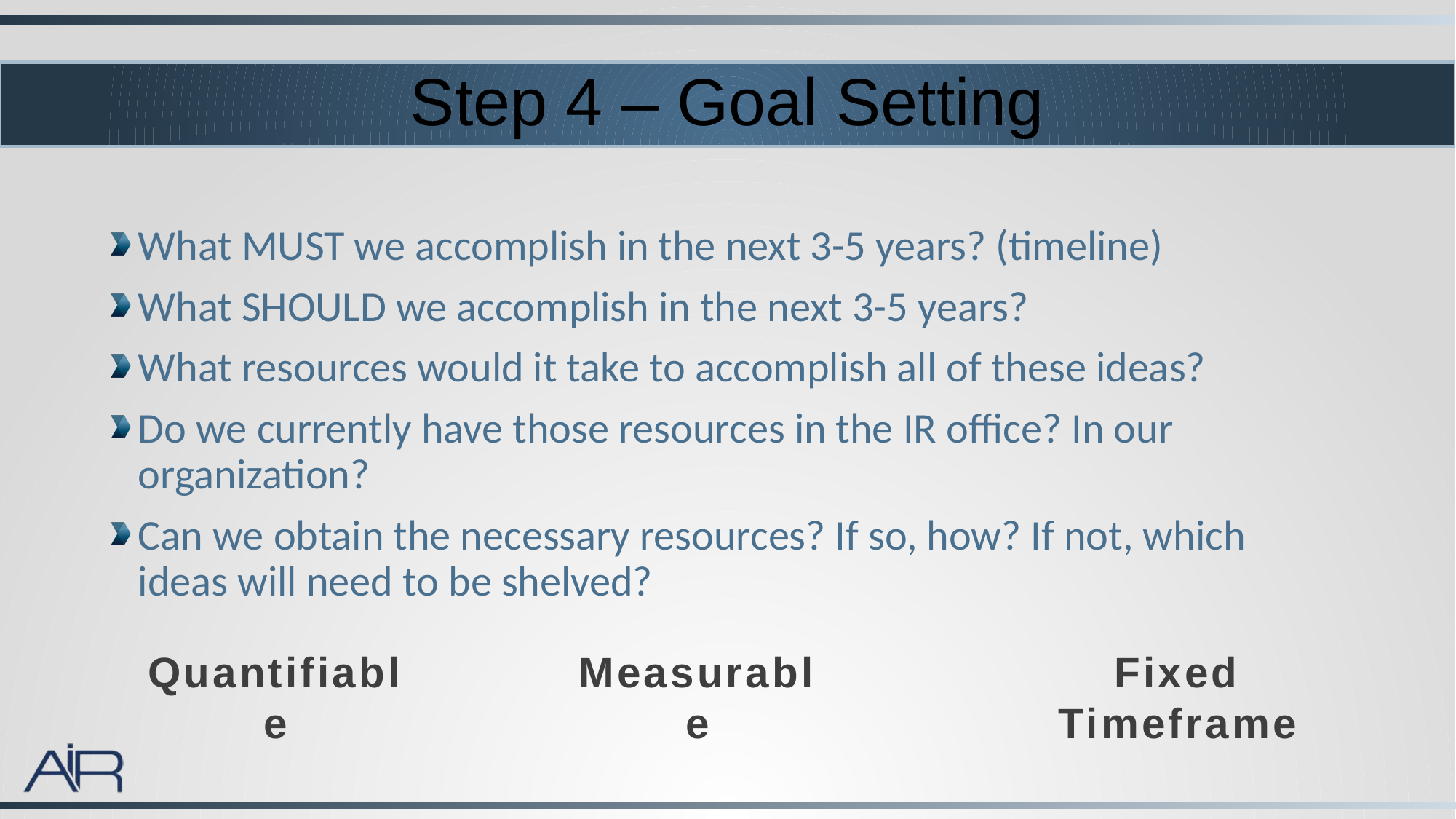

# Step 4 – Goal Setting
What MUST we accomplish in the next 3-5 years? (timeline)
What SHOULD we accomplish in the next 3-5 years?
What resources would it take to accomplish all of these ideas?
Do we currently have those resources in the IR office? In our organization?
Can we obtain the necessary resources? If so, how? If not, which ideas will need to be shelved?
Quantifiable
Measurable
Fixed Timeframe